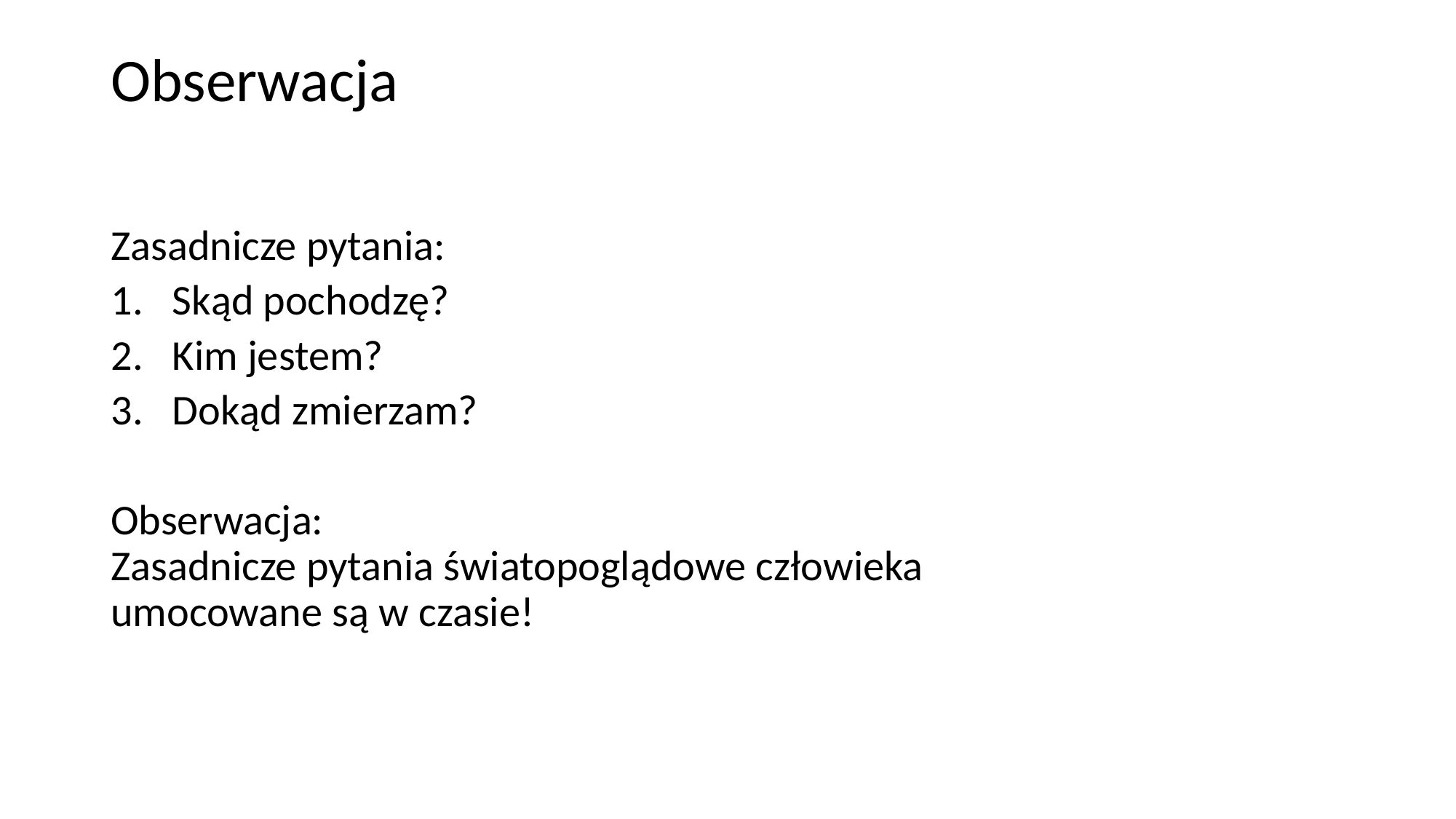

# Obserwacja
Zasadnicze pytania:
Skąd pochodzę?
Kim jestem?
Dokąd zmierzam?

Obserwacja:
Zasadnicze pytania światopoglądowe człowieka
umocowane są w czasie!